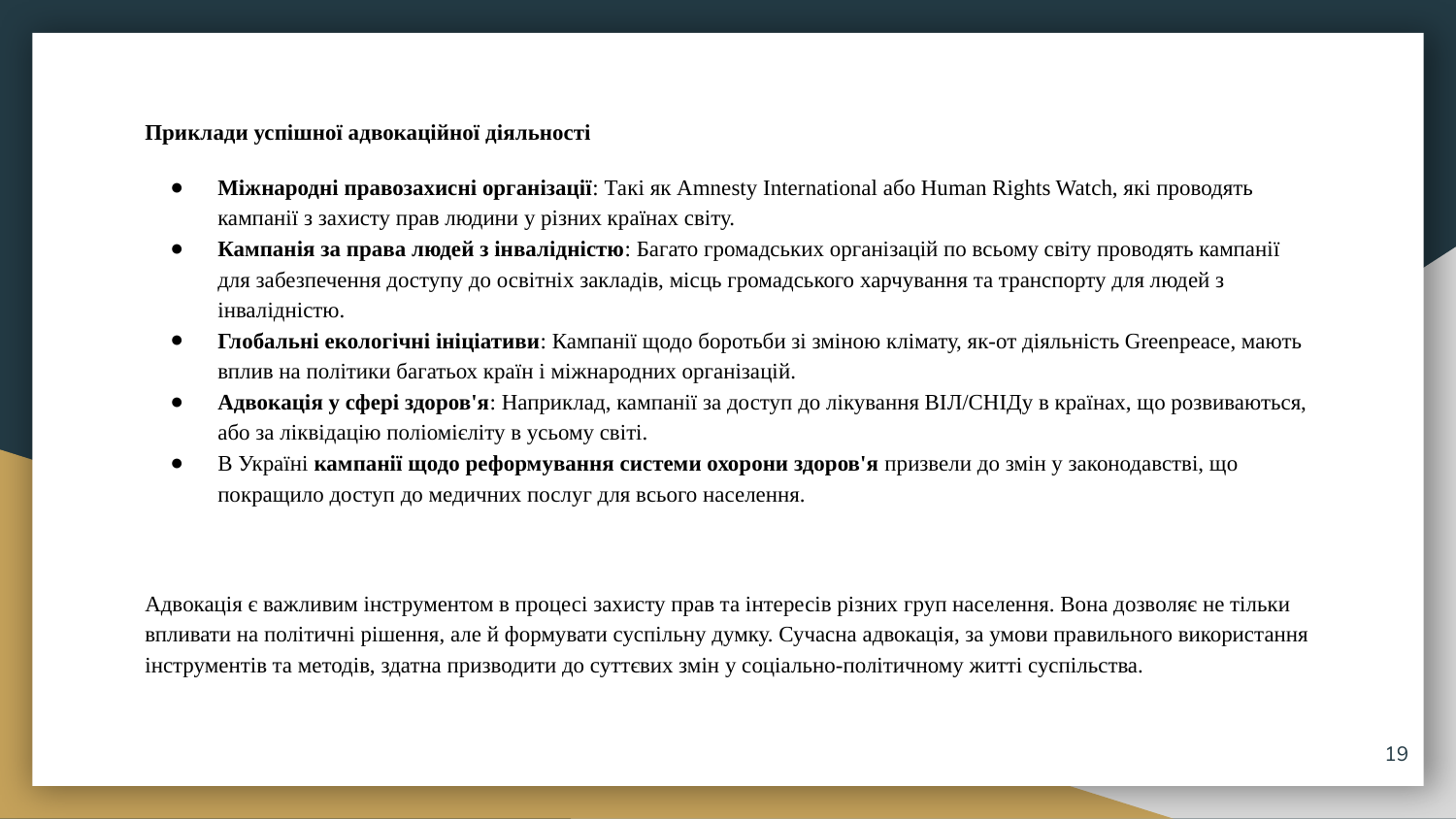

Приклади успішної адвокаційної діяльності
Міжнародні правозахисні організації: Такі як Amnesty International або Human Rights Watch, які проводять кампанії з захисту прав людини у різних країнах світу.
Кампанія за права людей з інвалідністю: Багато громадських організацій по всьому світу проводять кампанії для забезпечення доступу до освітніх закладів, місць громадського харчування та транспорту для людей з інвалідністю.
Глобальні екологічні ініціативи: Кампанії щодо боротьби зі зміною клімату, як-от діяльність Greenpeace, мають вплив на політики багатьох країн і міжнародних організацій.
Адвокація у сфері здоров'я: Наприклад, кампанії за доступ до лікування ВІЛ/СНІДу в країнах, що розвиваються, або за ліквідацію поліомієліту в усьому світі.
В Україні кампанії щодо реформування системи охорони здоров'я призвели до змін у законодавстві, що покращило доступ до медичних послуг для всього населення.

Адвокація є важливим інструментом в процесі захисту прав та інтересів різних груп населення. Вона дозволяє не тільки впливати на політичні рішення, але й формувати суспільну думку. Сучасна адвокація, за умови правильного використання інструментів та методів, здатна призводити до суттєвих змін у соціально-політичному житті суспільства.
19